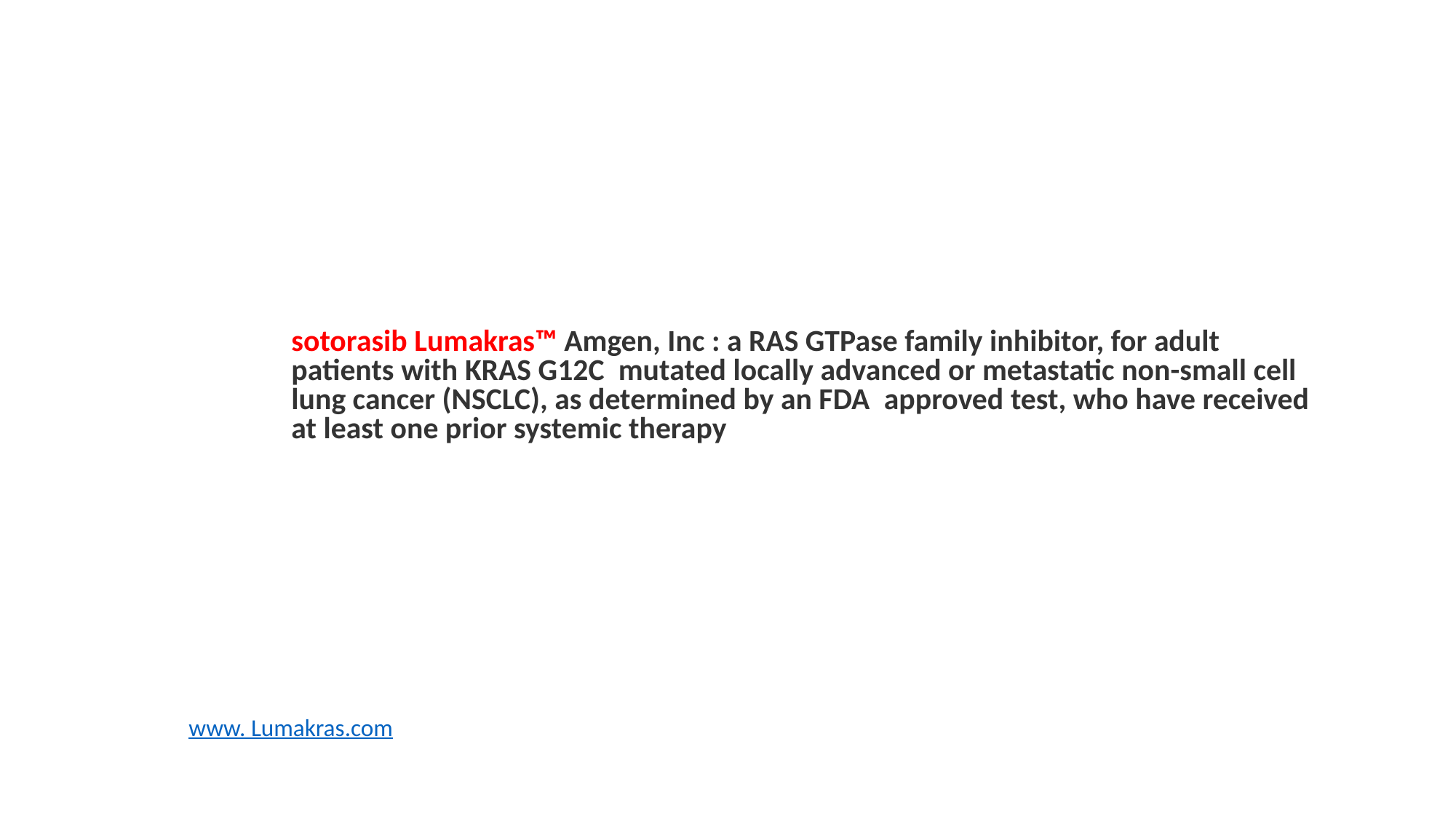

# sotorasib Lumakras™ Amgen, Inc : a RAS GTPase family inhibitor, for adult patients with KRAS G12C  mutated locally advanced or metastatic non-small cell lung cancer (NSCLC), as determined by an FDA  approved test, who have received at least one prior systemic therapy
www. Lumakras.com